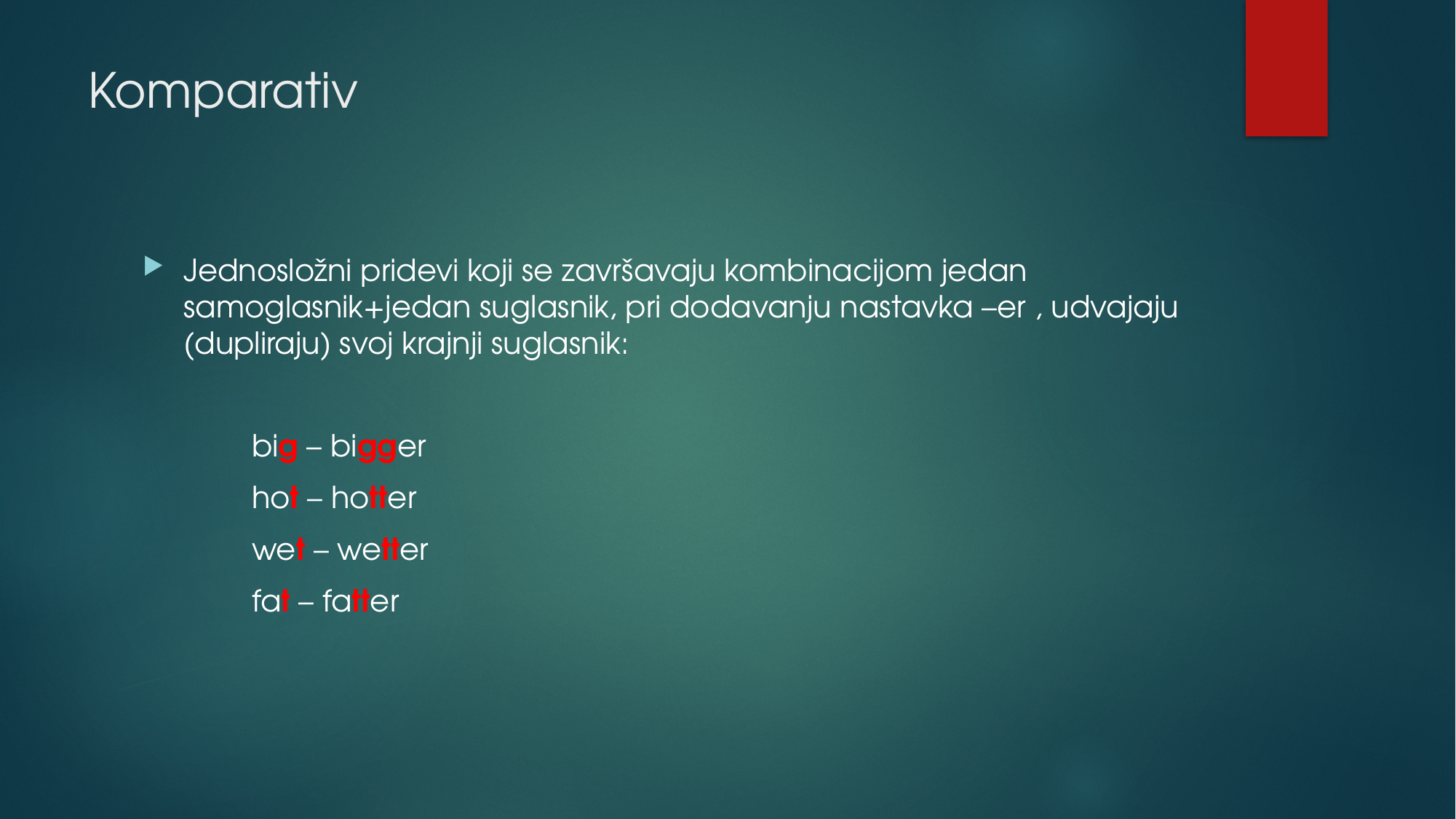

# Komparativ
Jednosložni pridevi koji se završavaju kombinacijom jedan samoglasnik+jedan suglasnik, pri dodavanju nastavka –er , udvajaju (dupliraju) svoj krajnji suglasnik:

	big – bigger
 	hot – hotter
	wet – wetter
	fat – fatter